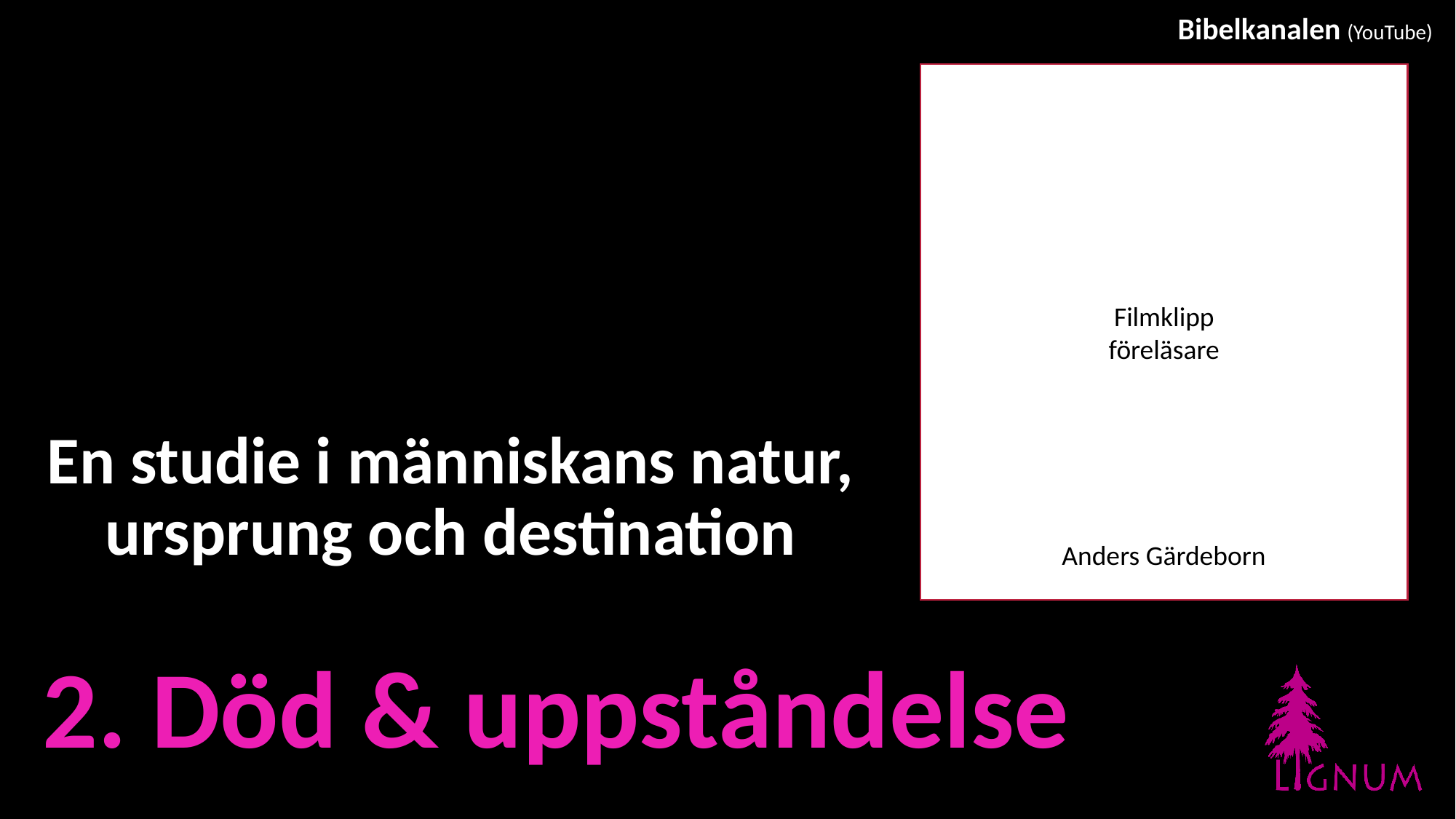

Bibelkanalen (YouTube)
Vad är en
människa?
Filmklipp
föreläsare
Anders Gärdeborn
En studie i människans natur, ursprung och destination
2. Död & uppståndelse